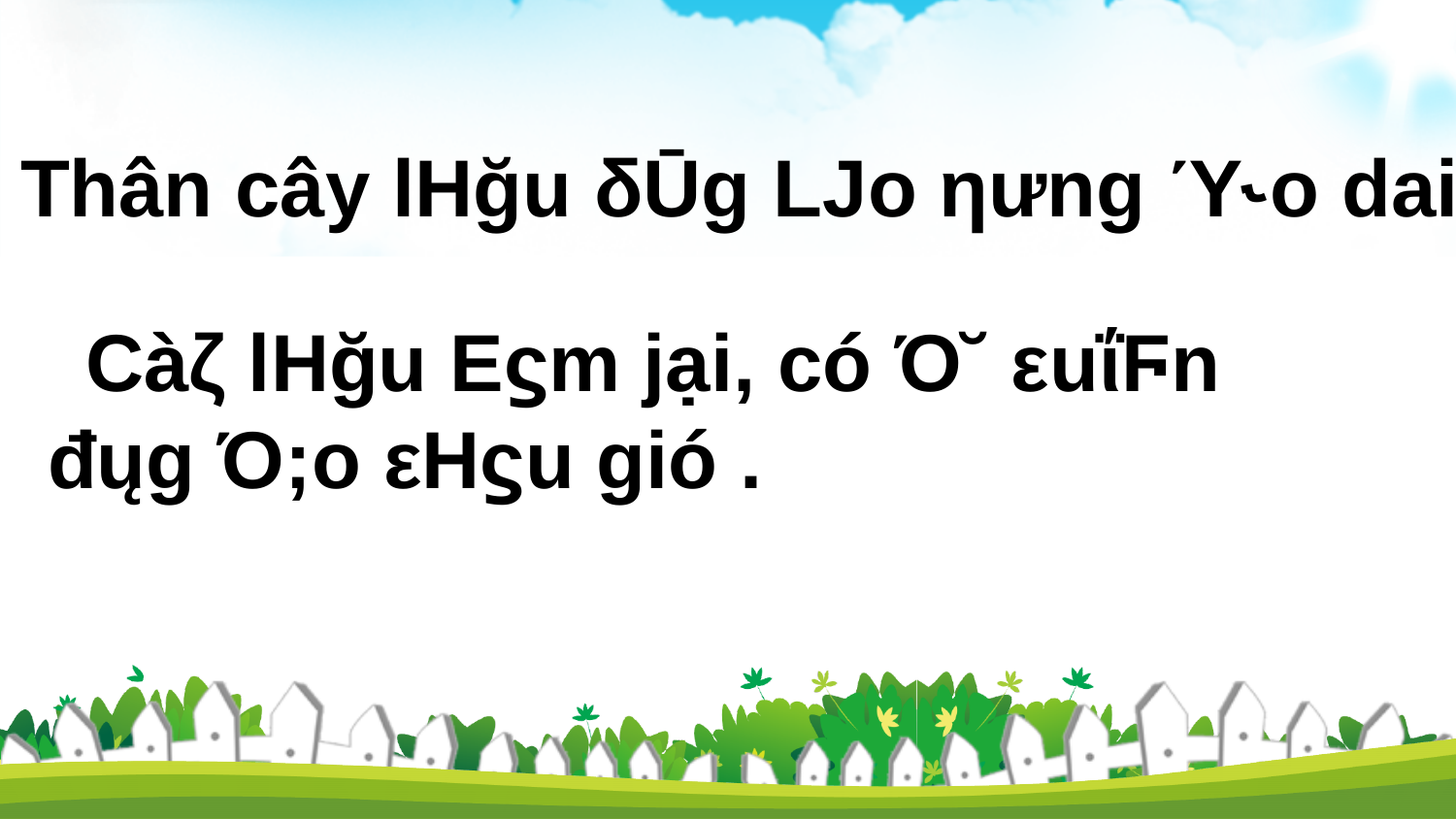

Thân cây lΗğu δŪg Ǉo ηưng Ύ˞o dai .
     Càζ lΗğu Εϛm jại, có Ό˘ εuΐϜn đųg Ό;o εΗϛu gió .